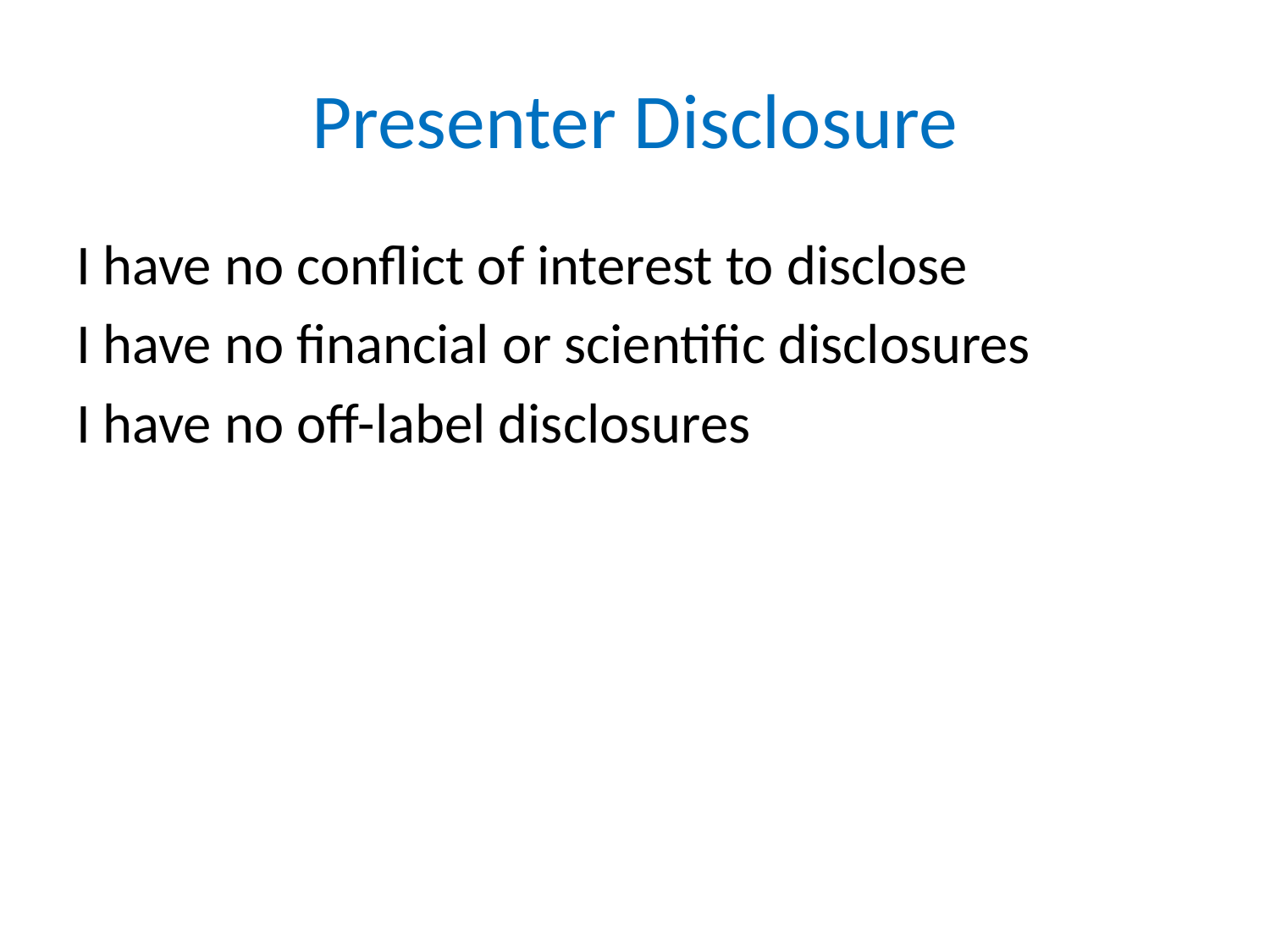

# Presenter Disclosure
I have no conflict of interest to disclose
I have no financial or scientific disclosures
I have no off-label disclosures